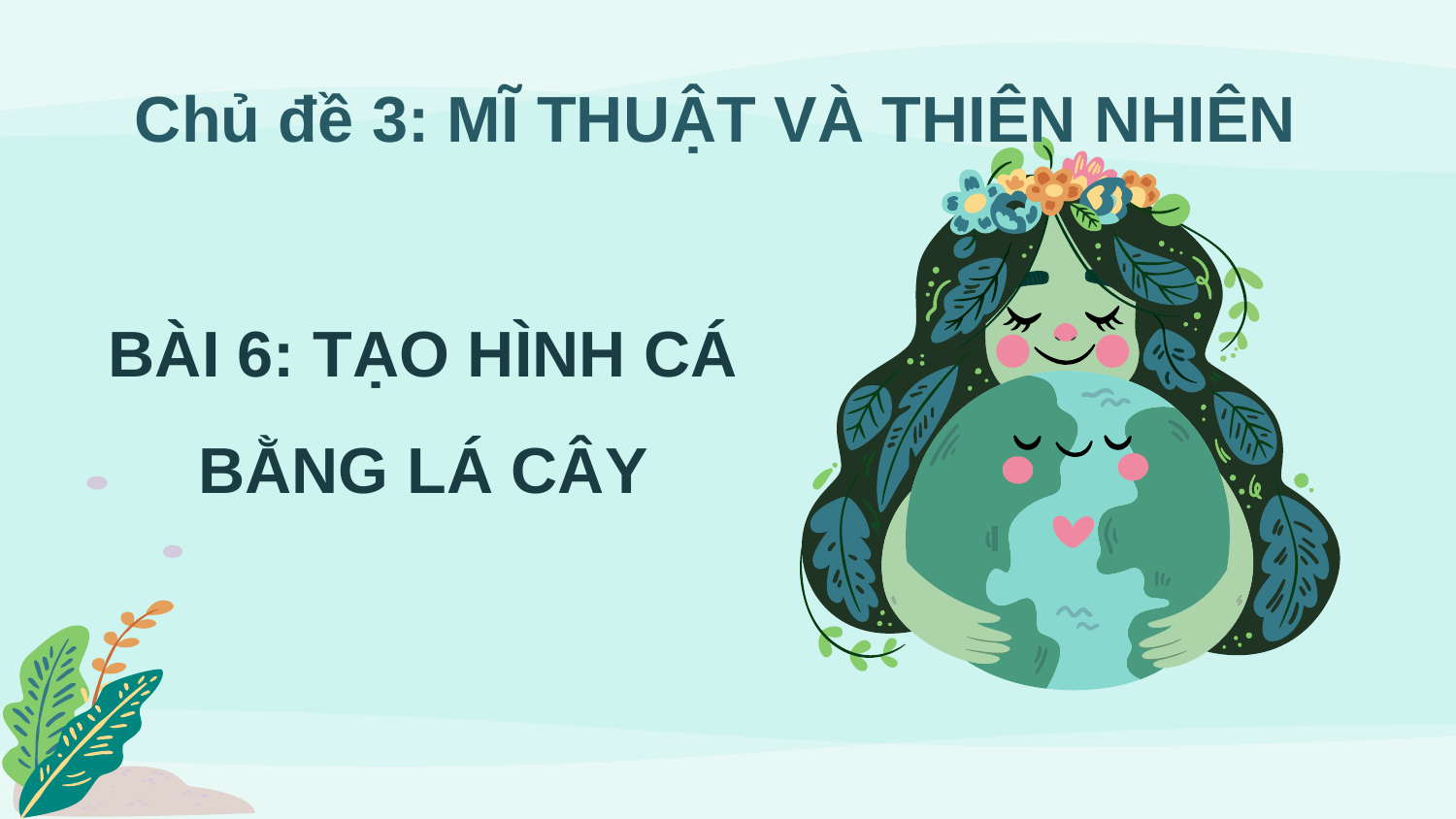

# Chủ đề 3: MĨ THUẬT VÀ THIÊN NHIÊN

BÀI 6: TẠO HÌNH CÁ BẰNG LÁ CÂY